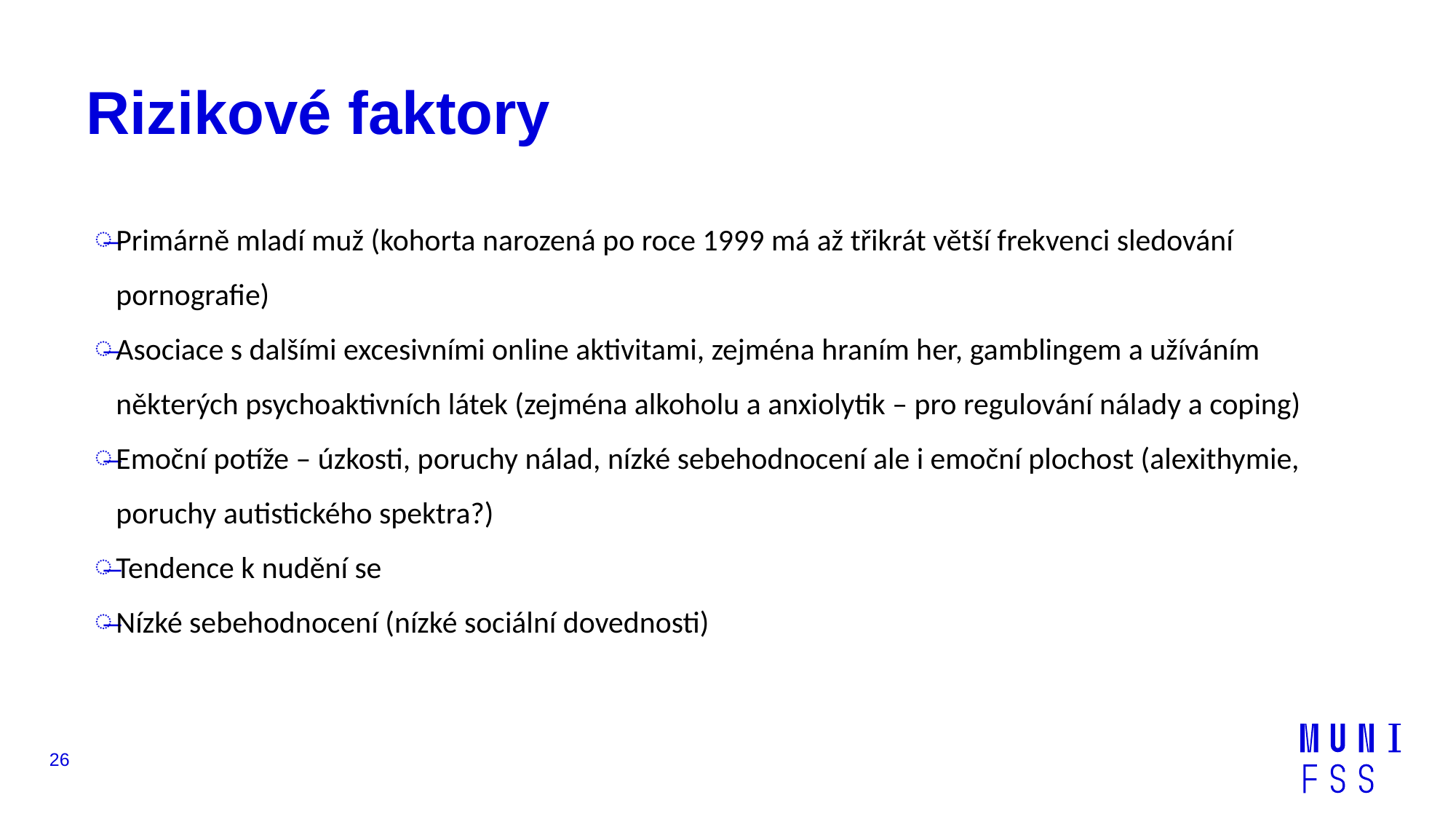

# Rizikové faktory
Primárně mladí muž (kohorta narozená po roce 1999 má až třikrát větší frekvenci sledování pornografie)
Asociace s dalšími excesivními online aktivitami, zejména hraním her, gamblingem a užíváním některých psychoaktivních látek (zejména alkoholu a anxiolytik – pro regulování nálady a coping)
Emoční potíže – úzkosti, poruchy nálad, nízké sebehodnocení ale i emoční plochost (alexithymie, poruchy autistického spektra?)
Tendence k nudění se
Nízké sebehodnocení (nízké sociální dovednosti)

26